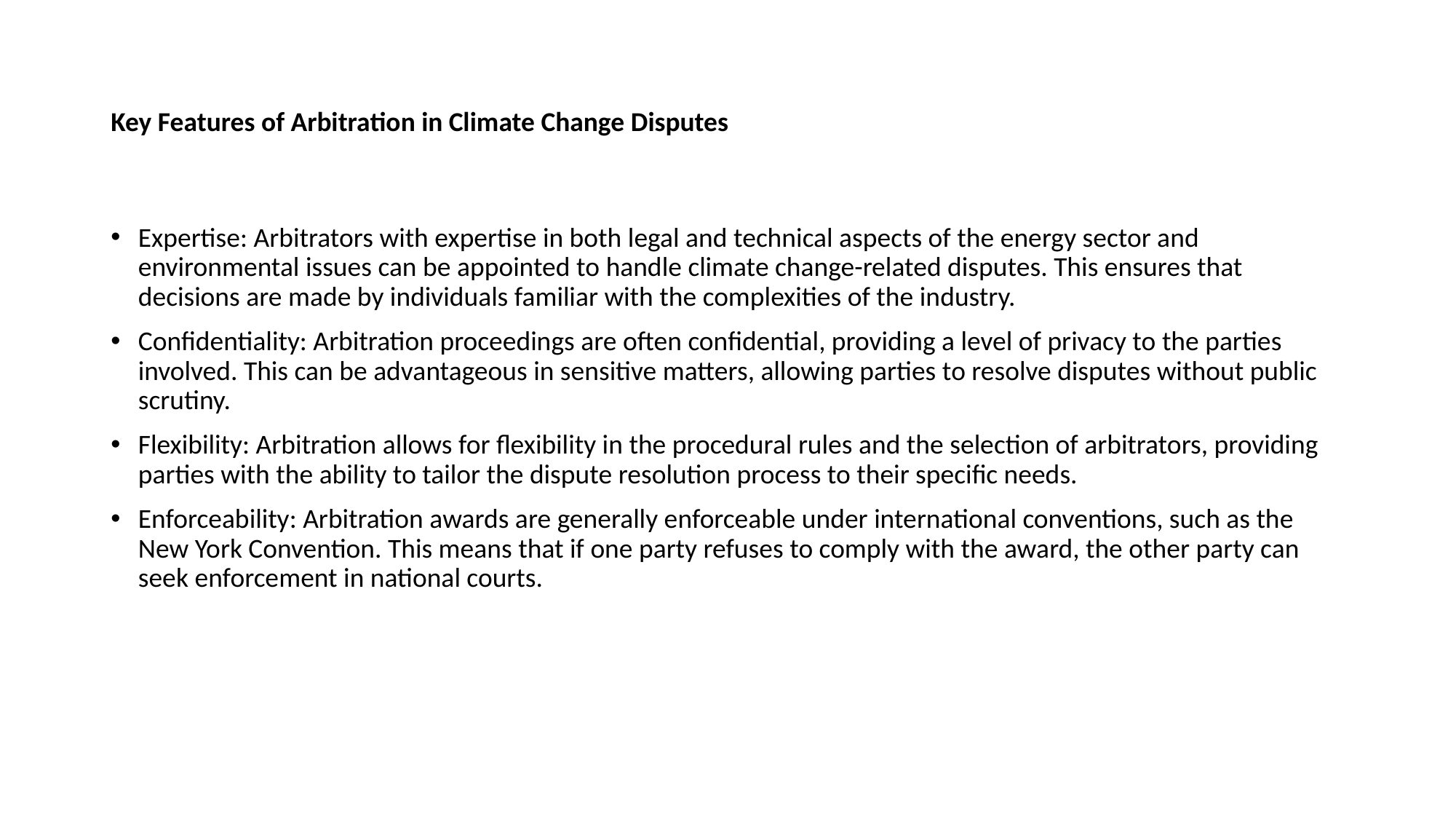

# Key Features of Arbitration in Climate Change Disputes
Expertise: Arbitrators with expertise in both legal and technical aspects of the energy sector and environmental issues can be appointed to handle climate change-related disputes. This ensures that decisions are made by individuals familiar with the complexities of the industry.
Confidentiality: Arbitration proceedings are often confidential, providing a level of privacy to the parties involved. This can be advantageous in sensitive matters, allowing parties to resolve disputes without public scrutiny.
Flexibility: Arbitration allows for flexibility in the procedural rules and the selection of arbitrators, providing parties with the ability to tailor the dispute resolution process to their specific needs.
Enforceability: Arbitration awards are generally enforceable under international conventions, such as the New York Convention. This means that if one party refuses to comply with the award, the other party can seek enforcement in national courts.